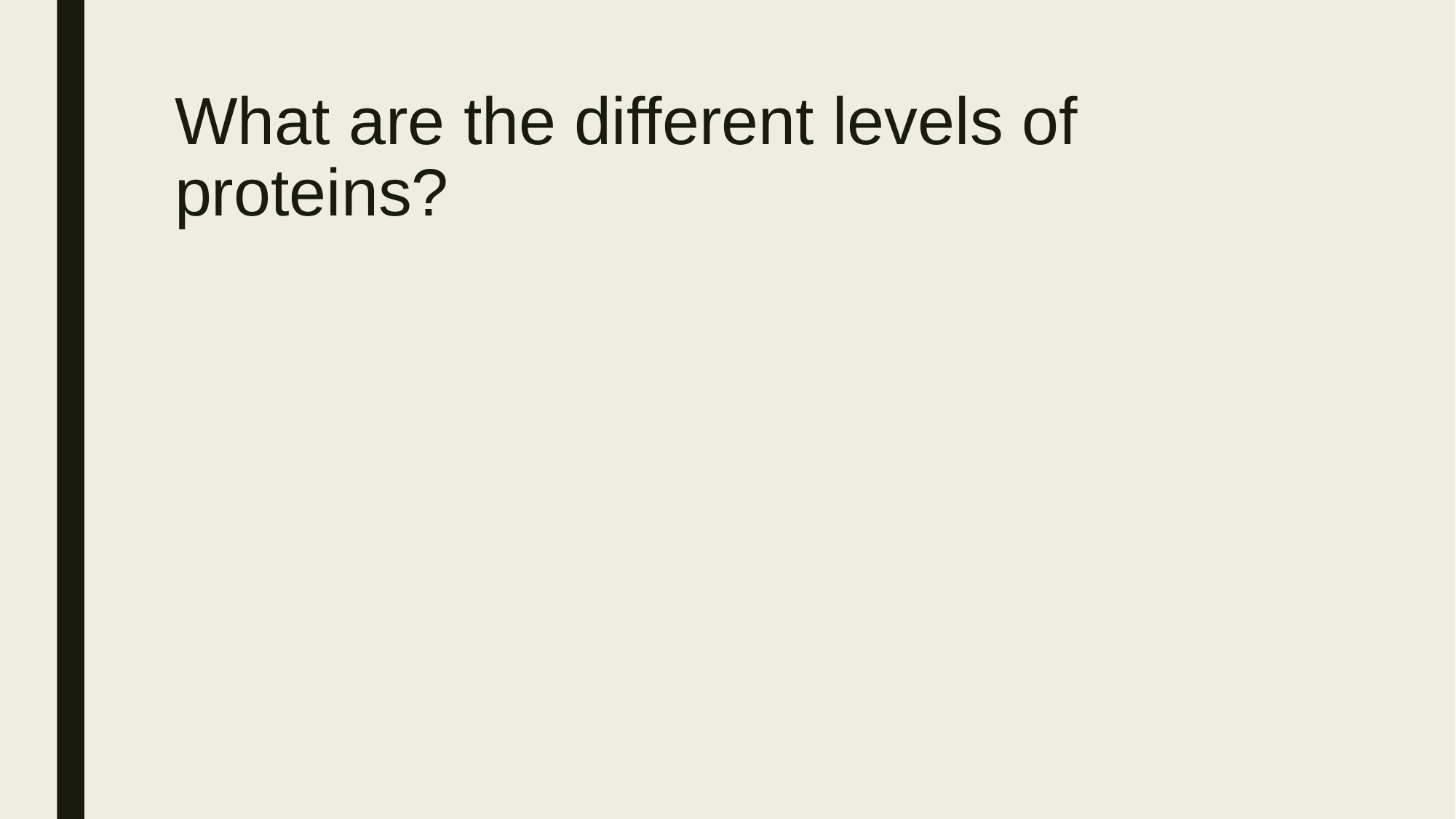

# What are the different levels of proteins?